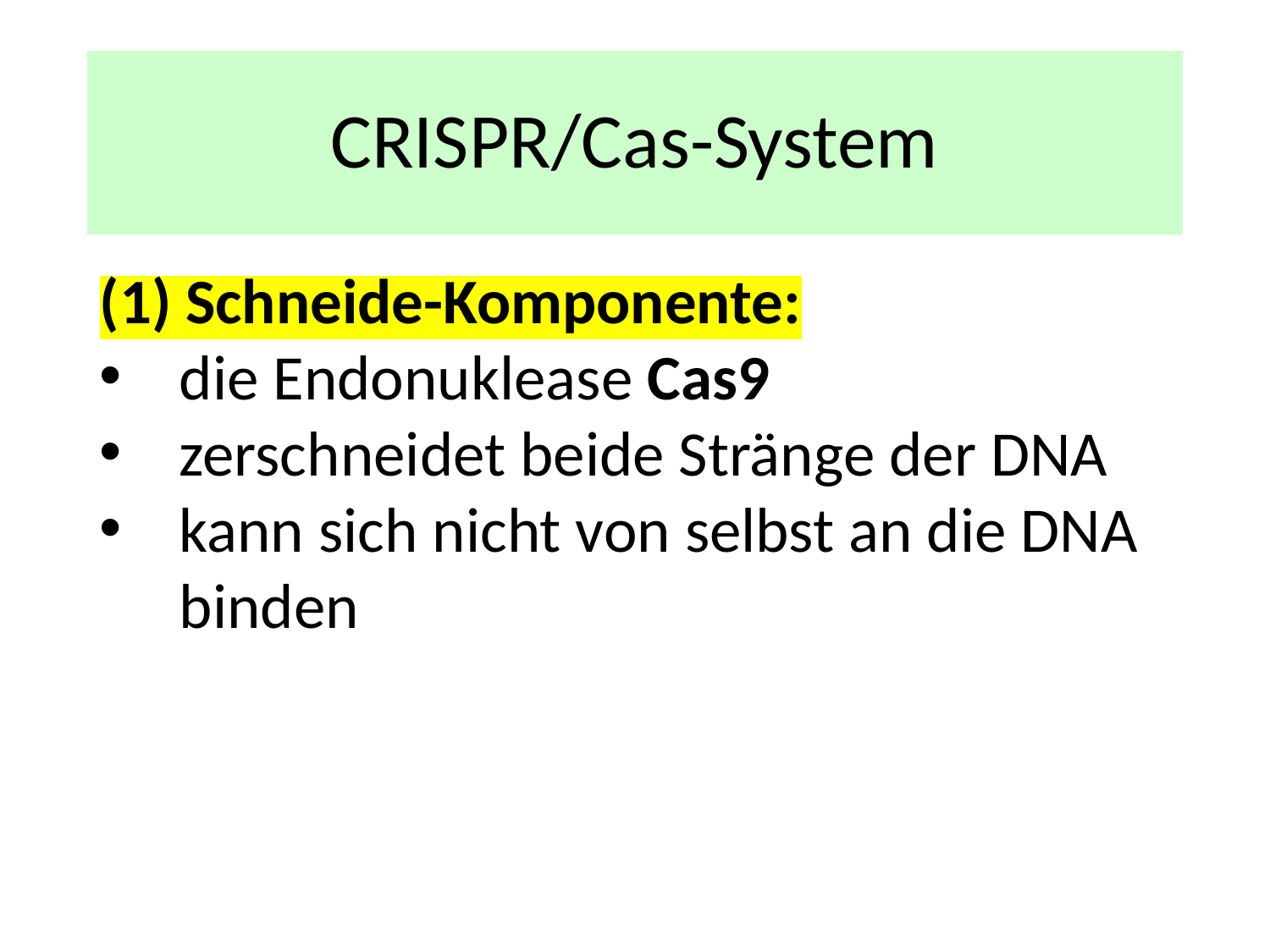

# CRISPR/Cas-System
(1) Schneide-Komponente:
die Endonuklease Cas9
zerschneidet beide Stränge der DNA
kann sich nicht von selbst an die DNA binden